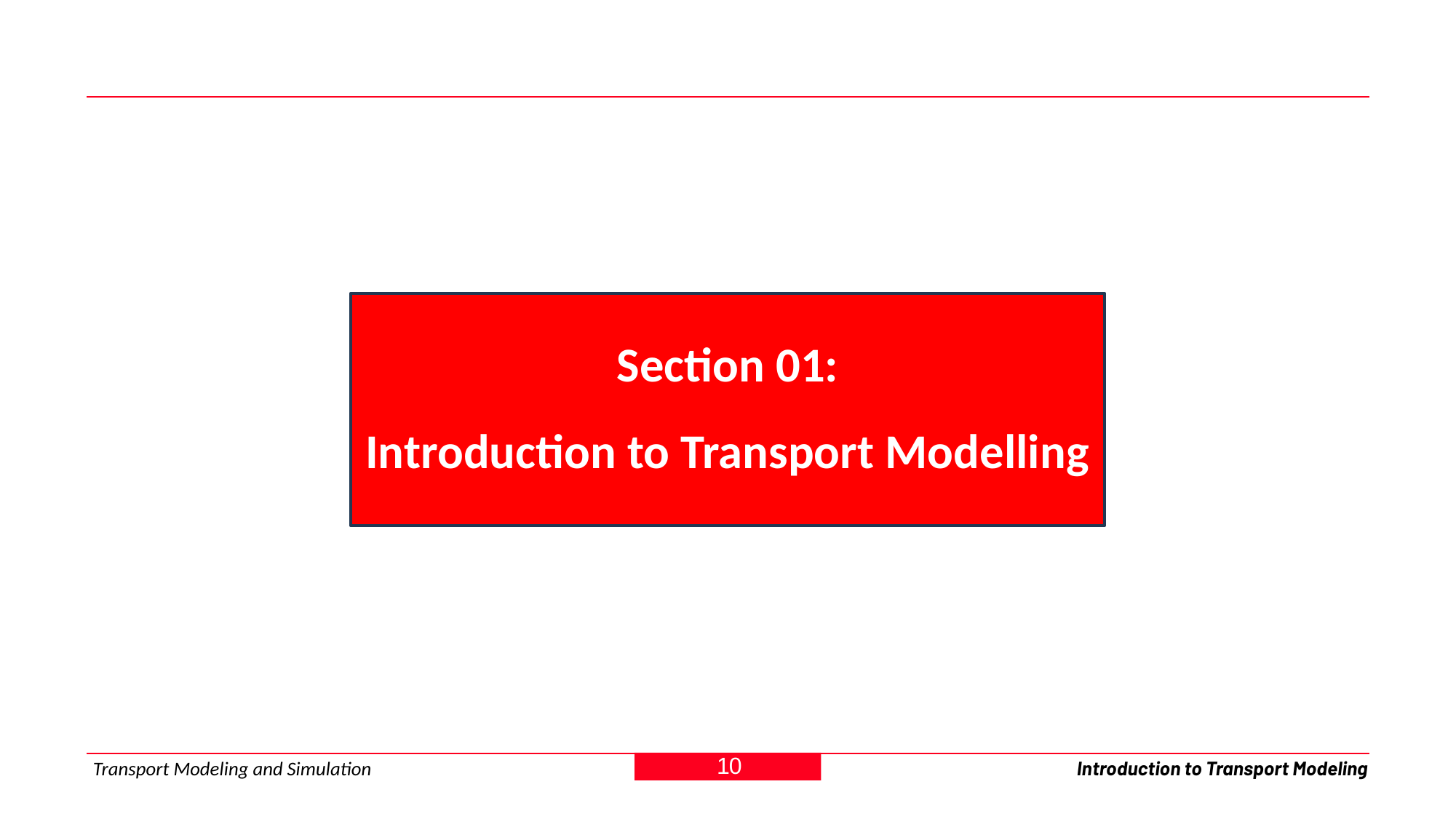

Section 01:
Introduction to Transport Modelling
10
Transport Modeling and Simulation
Introduction to Transport Modeling